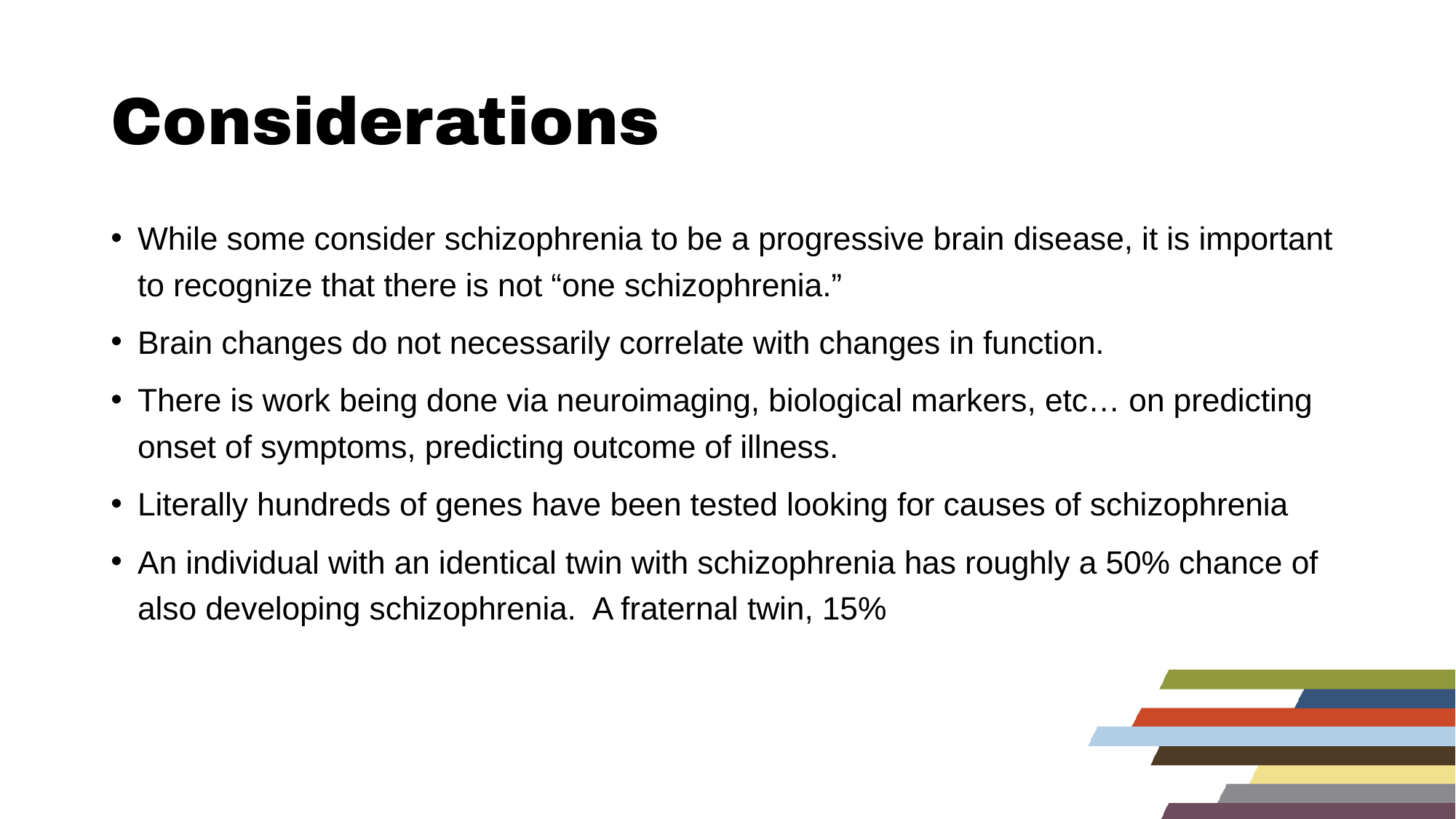

# Considerations
While some consider schizophrenia to be a progressive brain disease, it is important to recognize that there is not “one schizophrenia.”
Brain changes do not necessarily correlate with changes in function.
There is work being done via neuroimaging, biological markers, etc… on predicting onset of symptoms, predicting outcome of illness.
Literally hundreds of genes have been tested looking for causes of schizophrenia
An individual with an identical twin with schizophrenia has roughly a 50% chance of also developing schizophrenia.  A fraternal twin, 15%